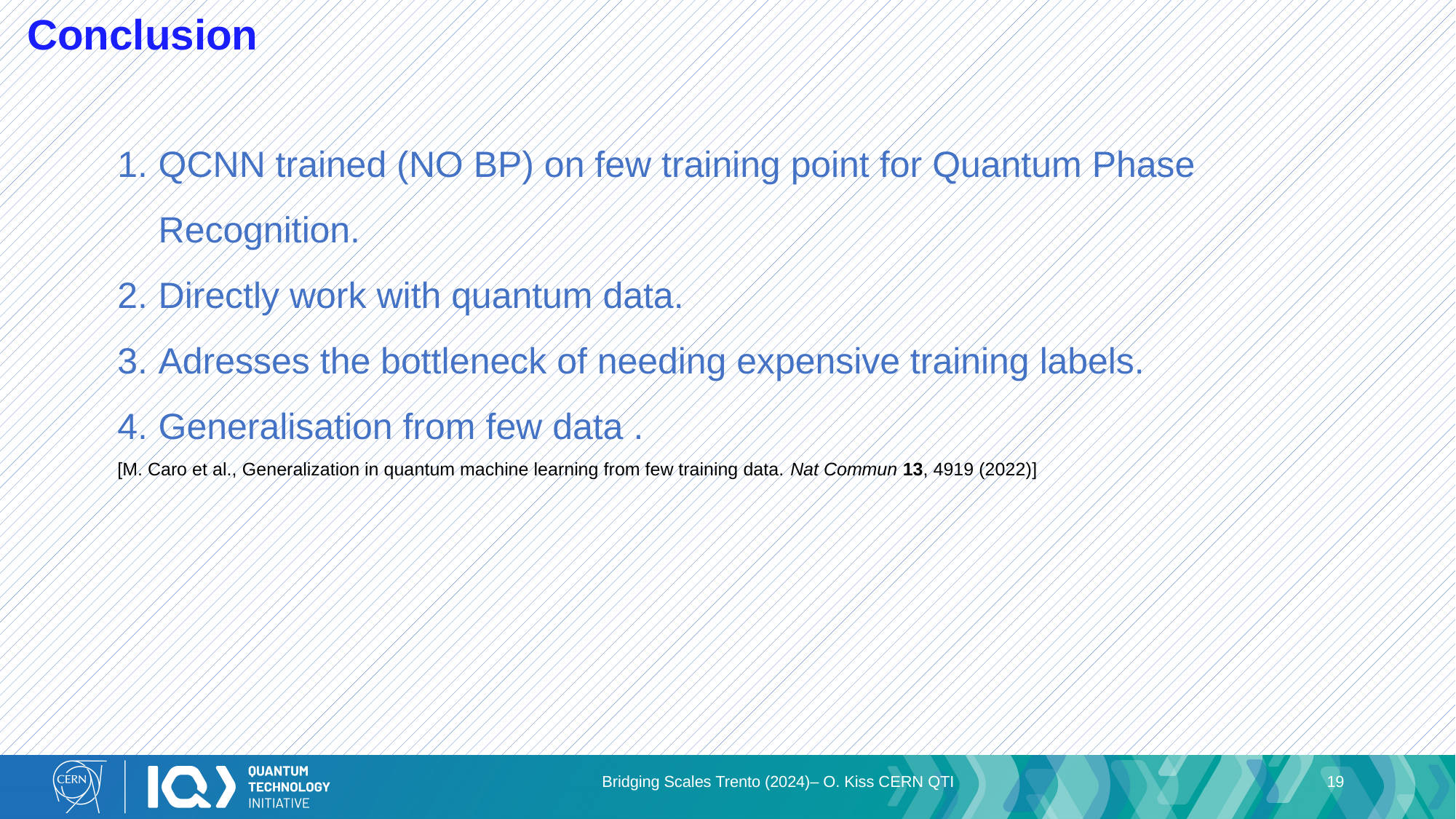

Conclusion

QCNN trained (NO BP) on few training point for Quantum Phase Recognition.
Directly work with quantum data.
Adresses the bottleneck of needing expensive training labels.
Generalisation from few data .
[M. Caro et al., Generalization in quantum machine learning from few training data. Nat Commun 13, 4919 (2022)]

19